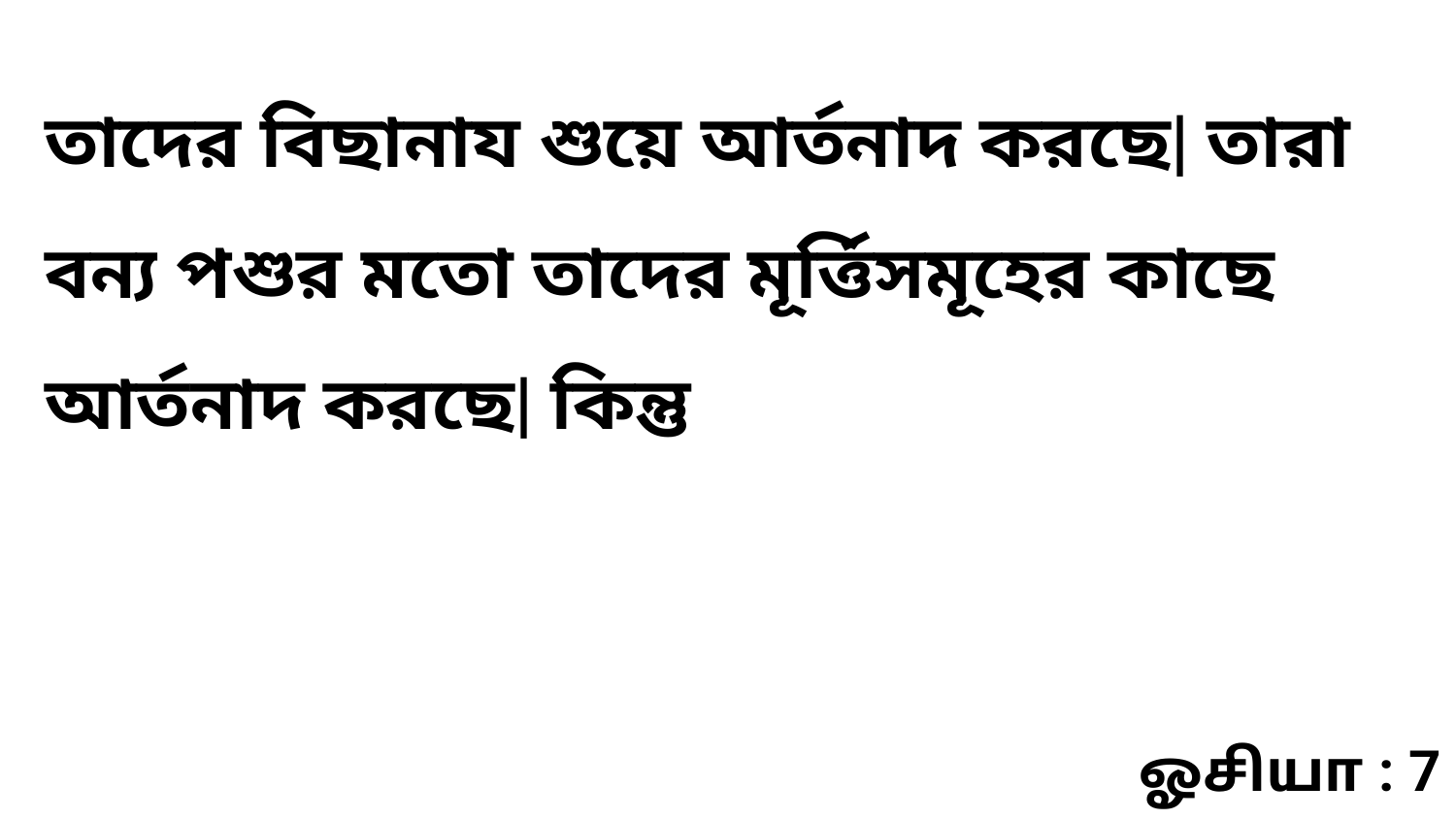

তাদের বিছানায শুয়ে আর্তনাদ করছে| তারা বন্য পশুর মতো তাদের মূর্ত্তিসমূহের কাছে আর্তনাদ করছে| কিন্তু
ஓசியா : 7